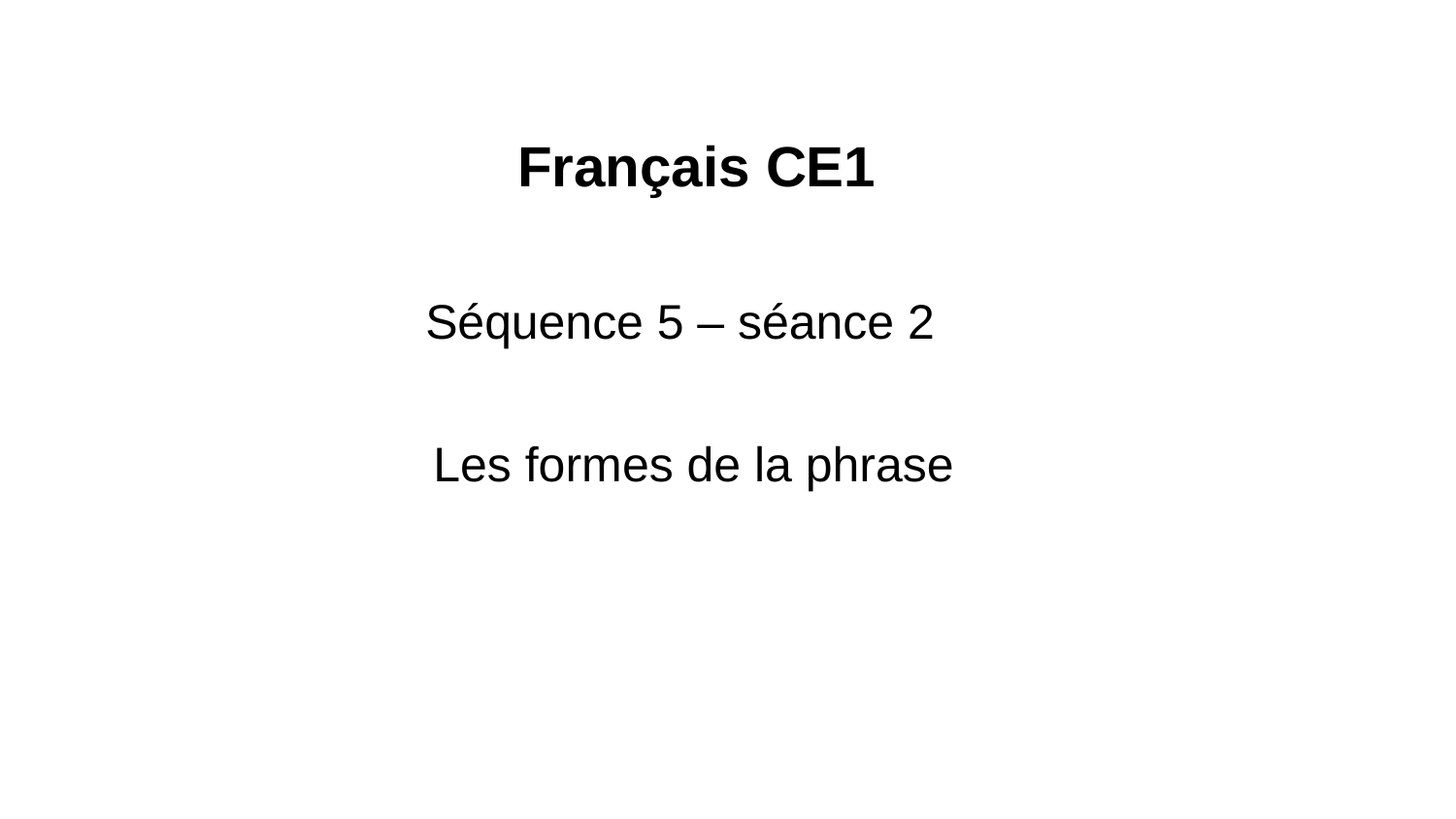

Français CE1
Séquence 5 – séance 2
Les formes de la phrase